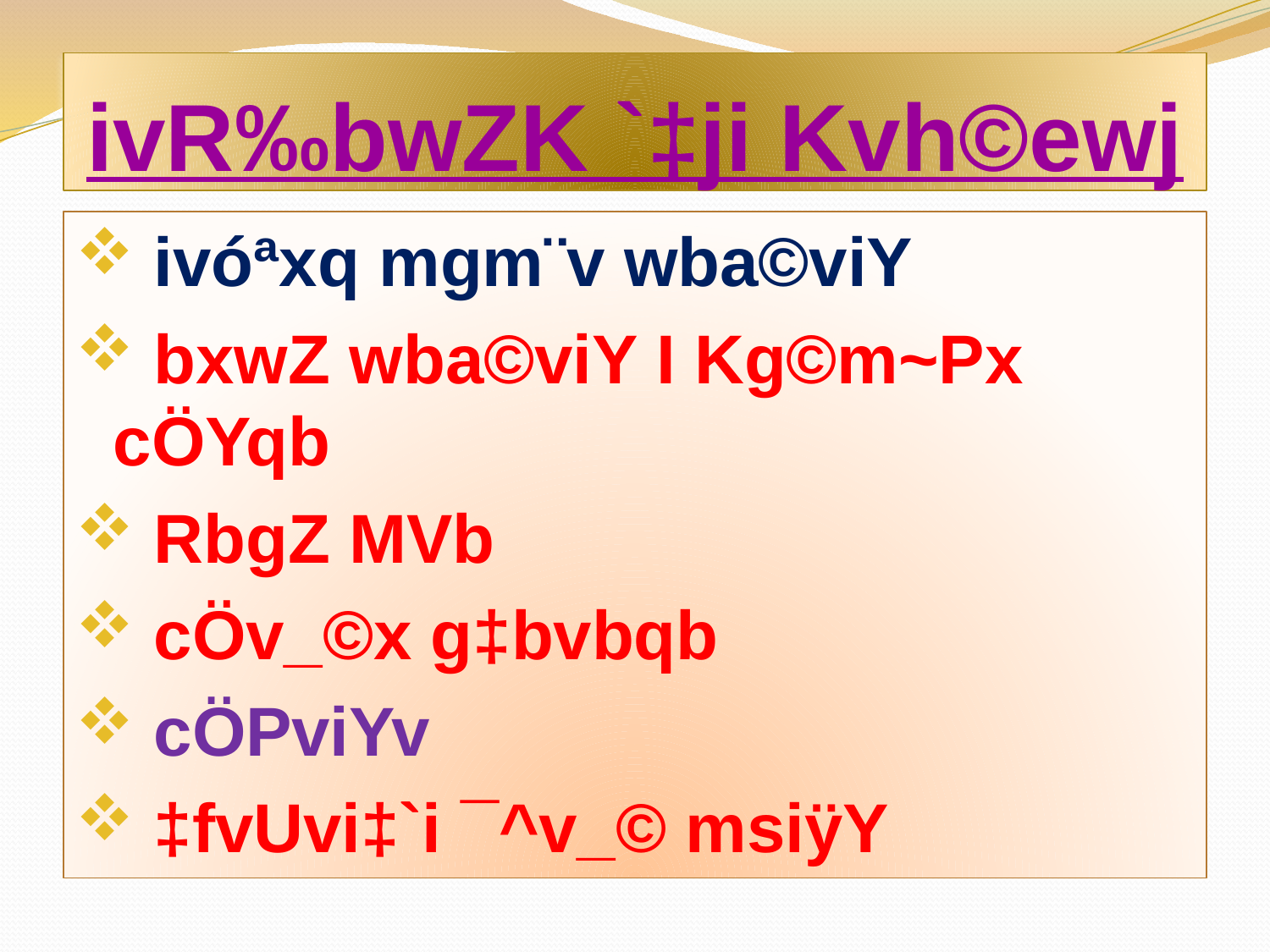

# ivR‰bwZK `‡ji Kvh©ewj
 ivóªxq mgm¨v wba©viY
 bxwZ wba©viY I Kg©m~Px cÖYqb
 RbgZ MVb
 cÖv_©x g‡bvbqb
 cÖPviYv
 ‡fvUvi‡`i ¯^v_© msiÿY